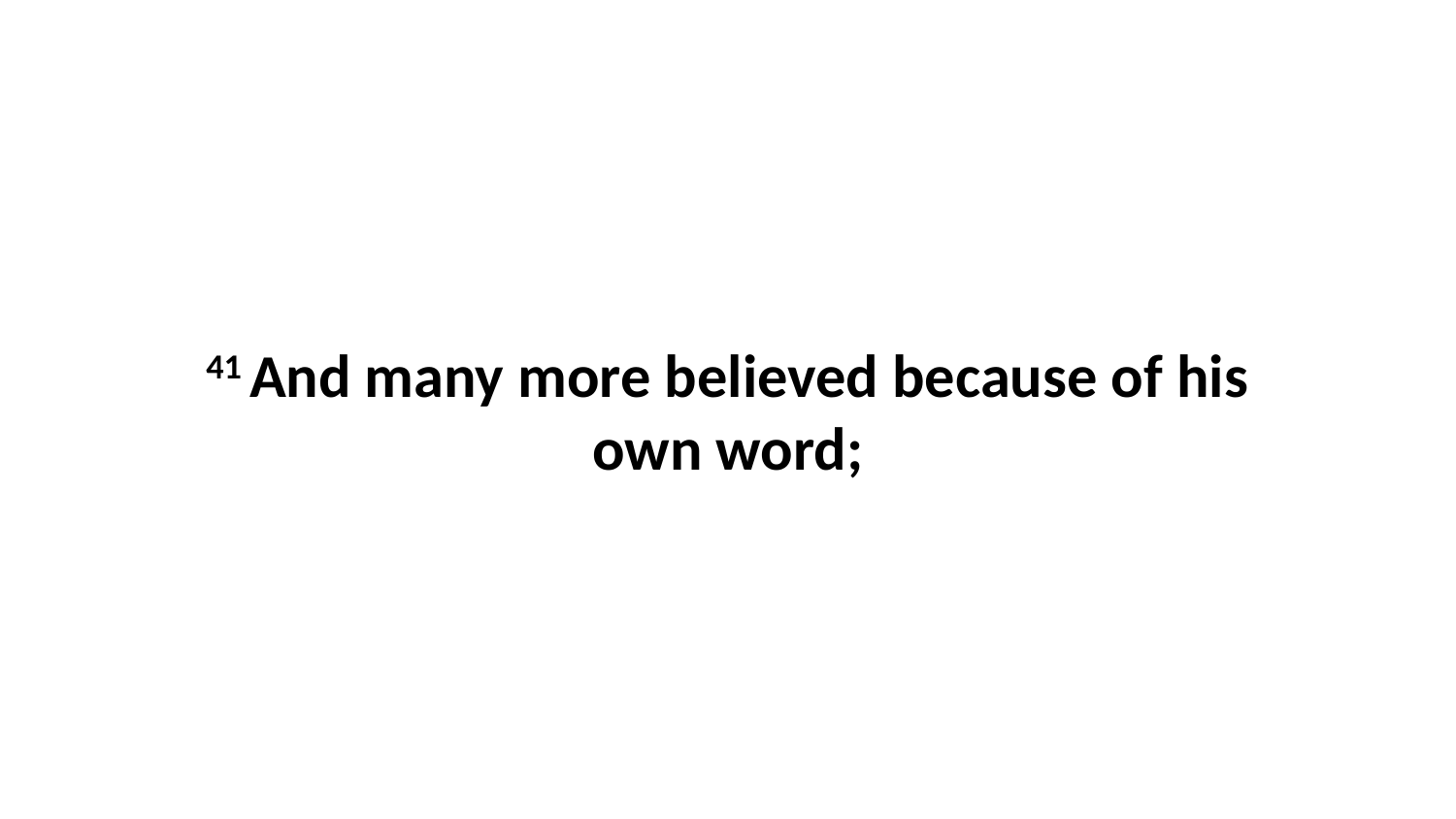

41 And many more believed because of his own word;